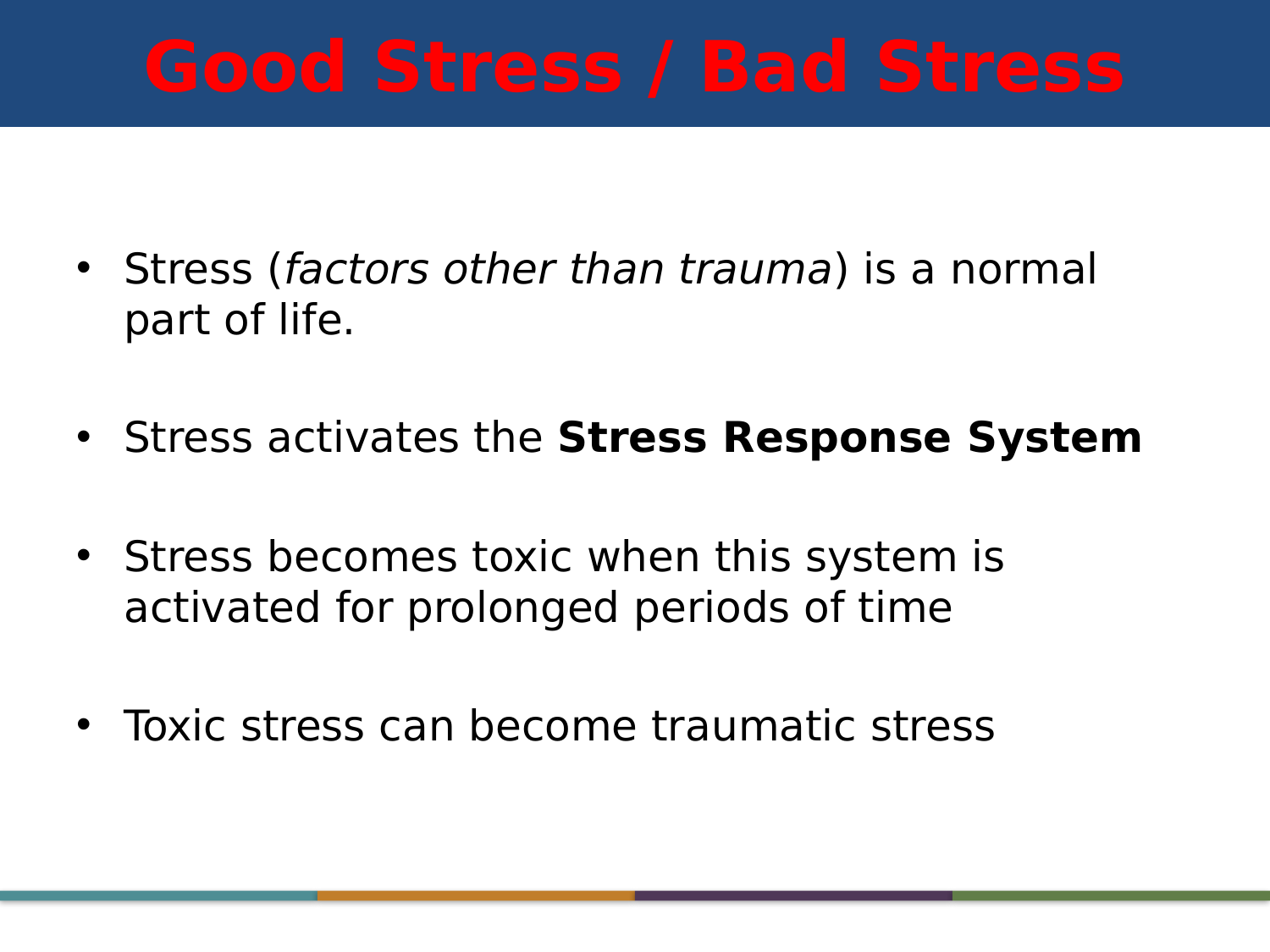

# Good Stress / Bad Stress

Stress (factors other than trauma) is a normal part of life.

Stress activates the Stress Response System

Stress becomes toxic when this system is activated for prolonged periods of time

Toxic stress can become traumatic stress